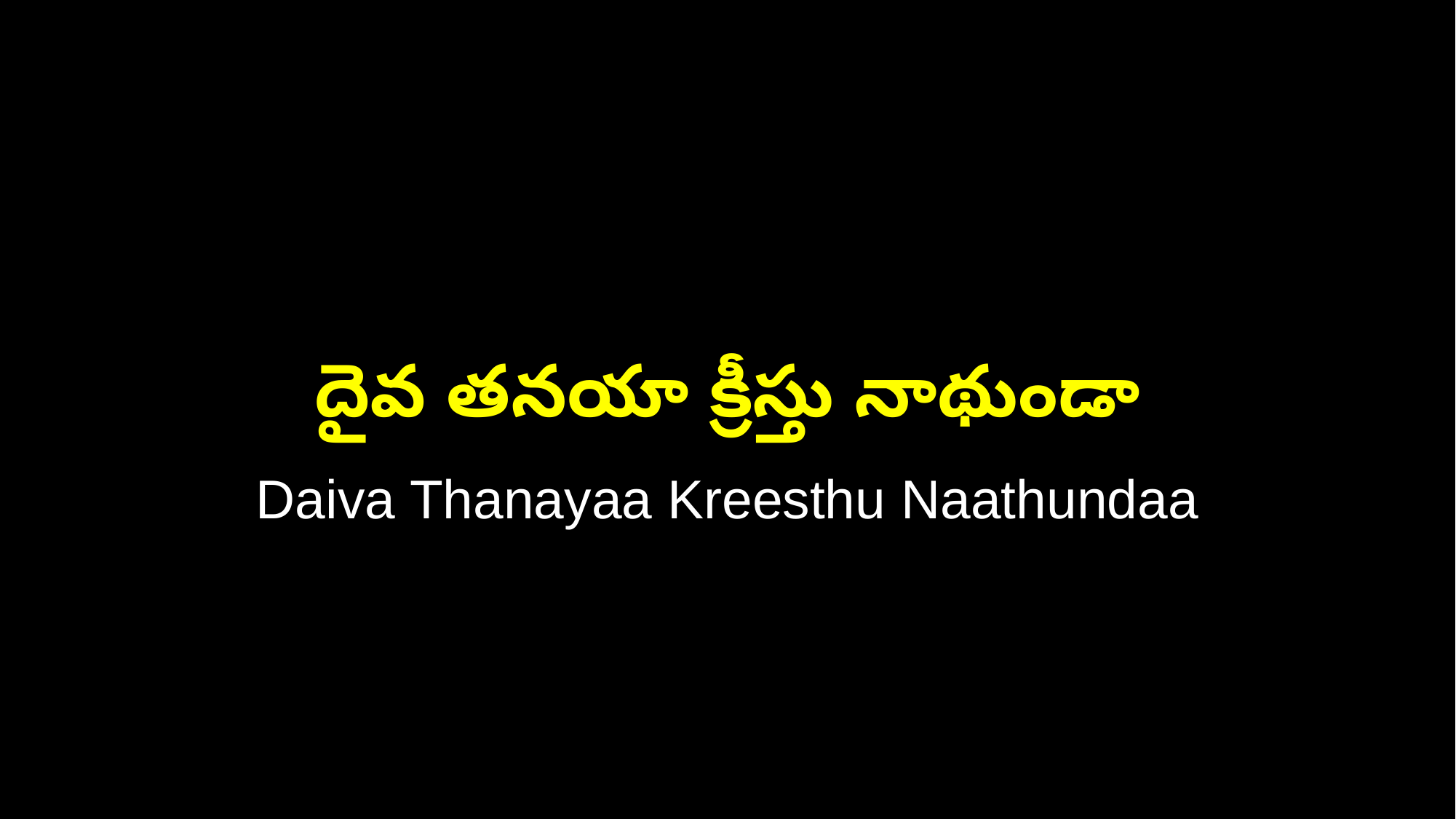

దైవ తనయా క్రీస్తు నాథుండా
Daiva Thanayaa Kreesthu Naathundaa